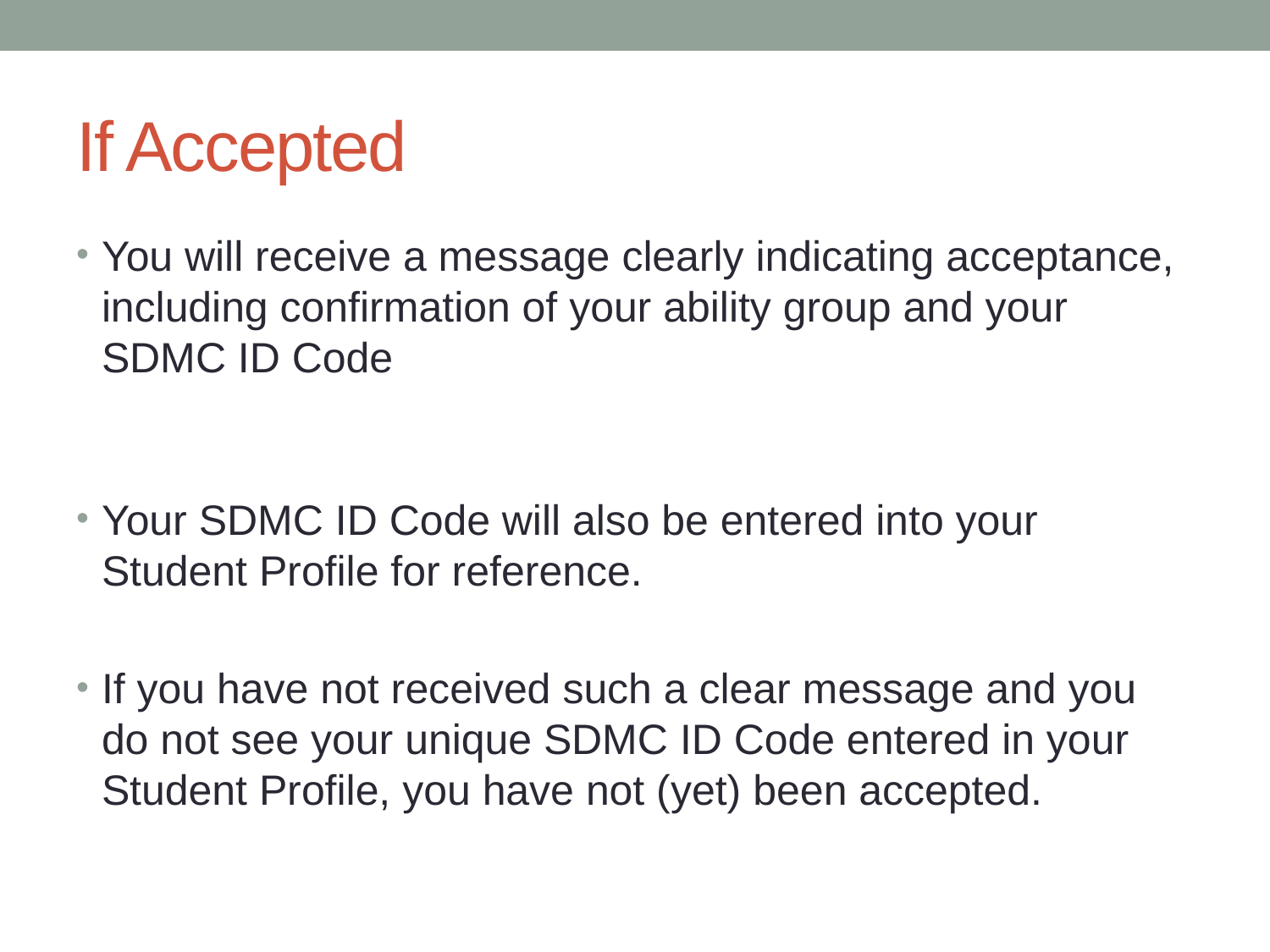

# If Accepted
You will receive a message clearly indicating acceptance, including confirmation of your ability group and your SDMC ID Code

Your SDMC ID Code will also be entered into your Student Profile for reference.

If you have not received such a clear message and you do not see your unique SDMC ID Code entered in your Student Profile, you have not (yet) been accepted.